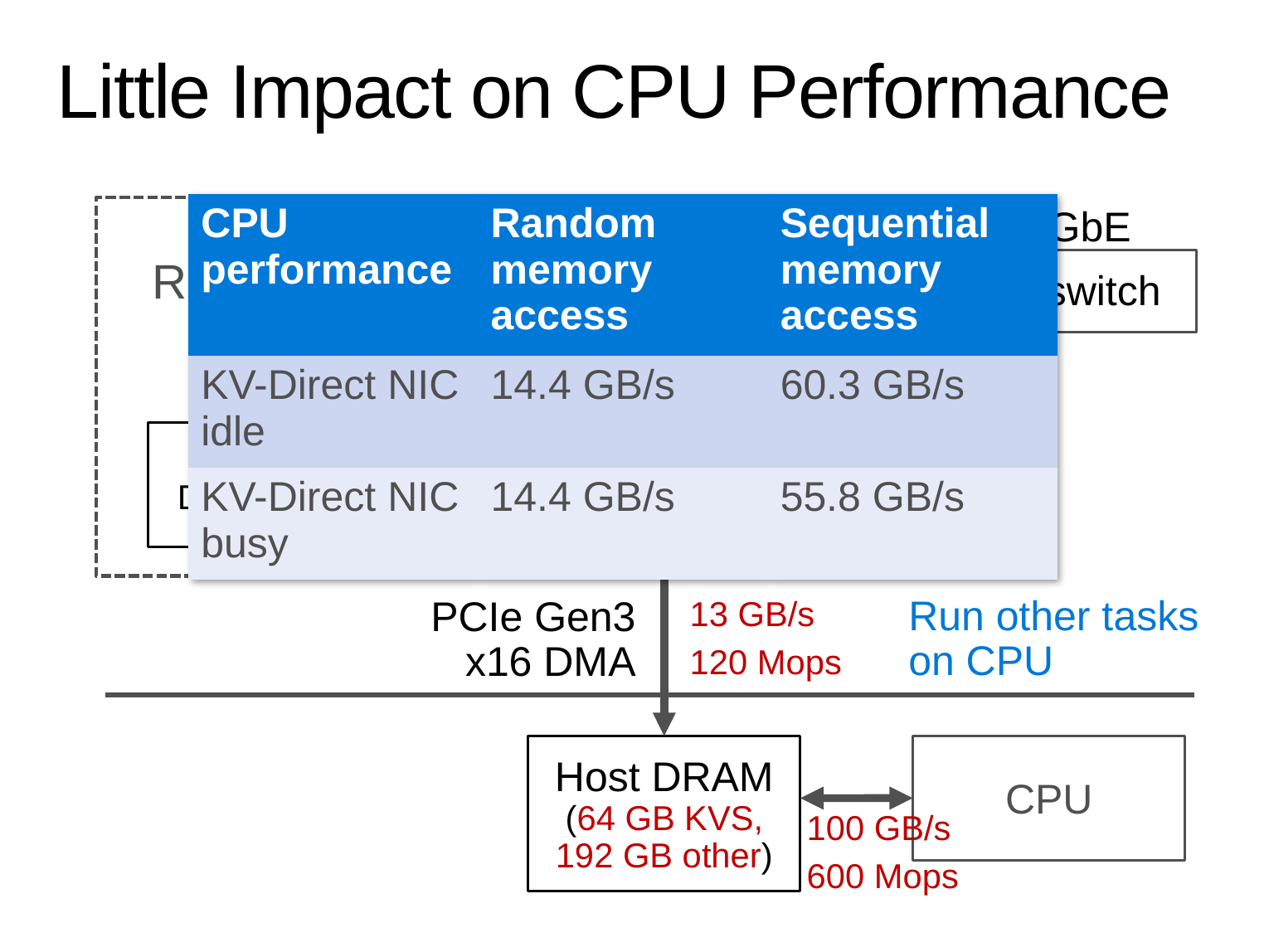

# Little Impact on CPU Performance
40 GbE
| CPU performance | Random memory access | Sequential memory access |
| --- | --- | --- |
| KV-Direct NIC idle | 14.4 GB/s | 60.3 GB/s |
| KV-Direct NIC busy | 14.4 GB/s | 55.8 GB/s |

 Reconfigurable NIC
NIC
ToR switch
On-board DRAM (4 GB)

FPGA
Run other tasks
on CPU
PCIe Gen3
x16 DMA
13 GB/s
120 Mops
Host DRAM (64 GB KVS,
192 GB other)

CPU
100 GB/s
600 Mops